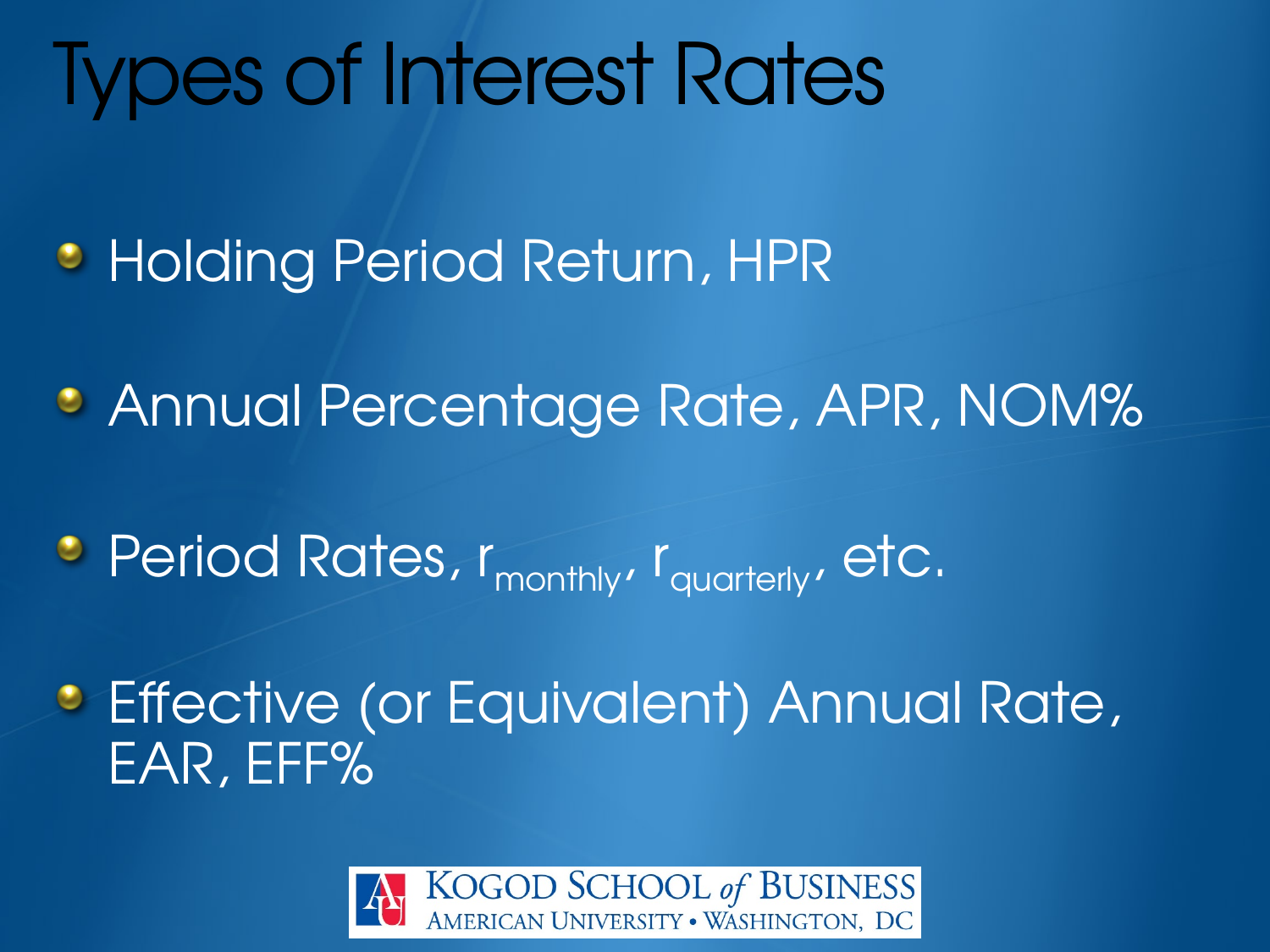

# Types of Interest Rates
Holding Period Return, HPR

Annual Percentage Rate, APR, NOM%

Period Rates, rmonthly, rquarterly, etc.

Effective (or Equivalent) Annual Rate, EAR, EFF%